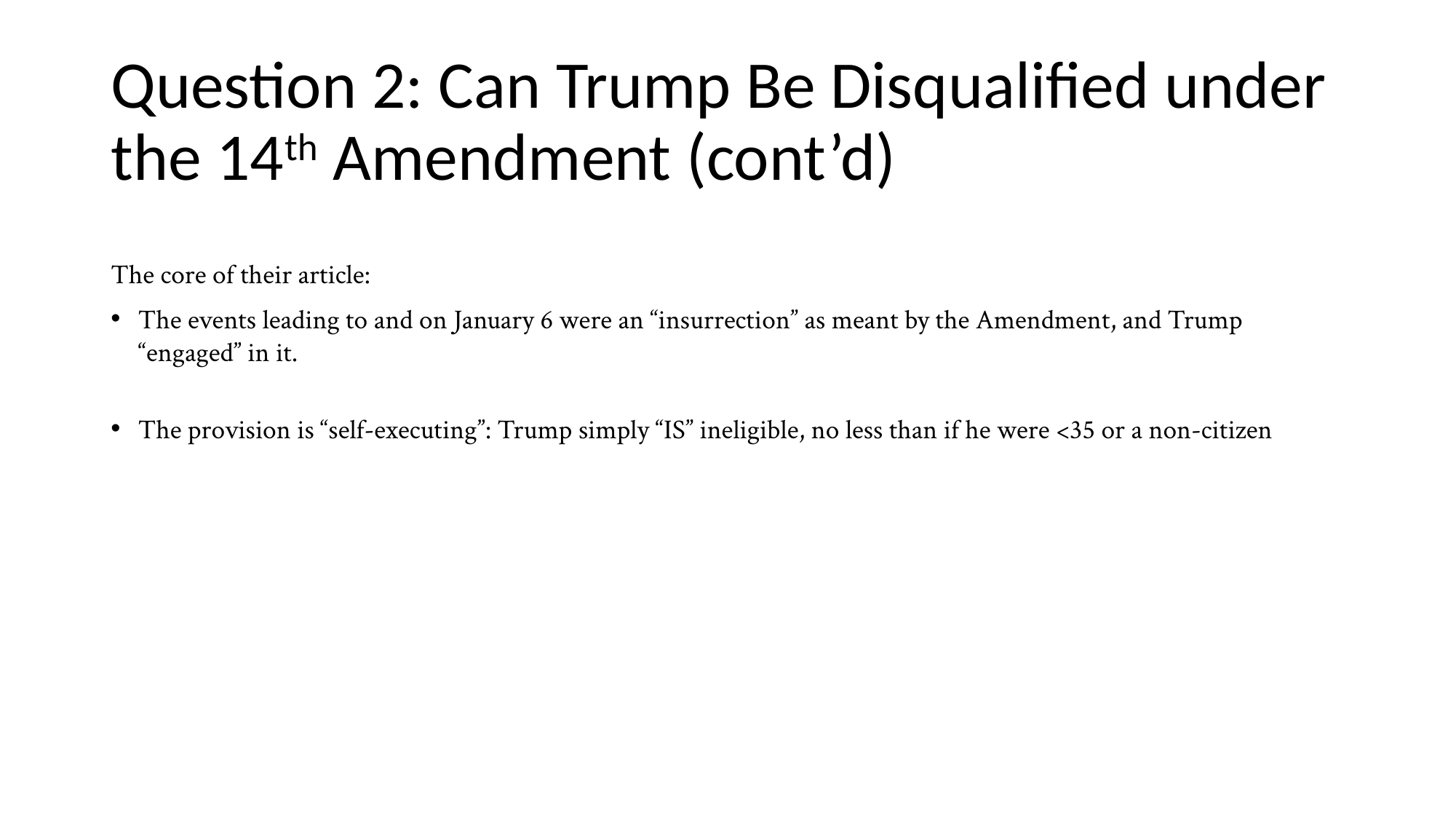

# Question 2: Can Trump Be Disqualified under the 14th Amendment (cont’d)
The core of their article:
The events leading to and on January 6 were an “insurrection” as meant by the Amendment, and Trump “engaged” in it.
The provision is “self-executing”: Trump simply “IS” ineligible, no less than if he were <35 or a non-citizen